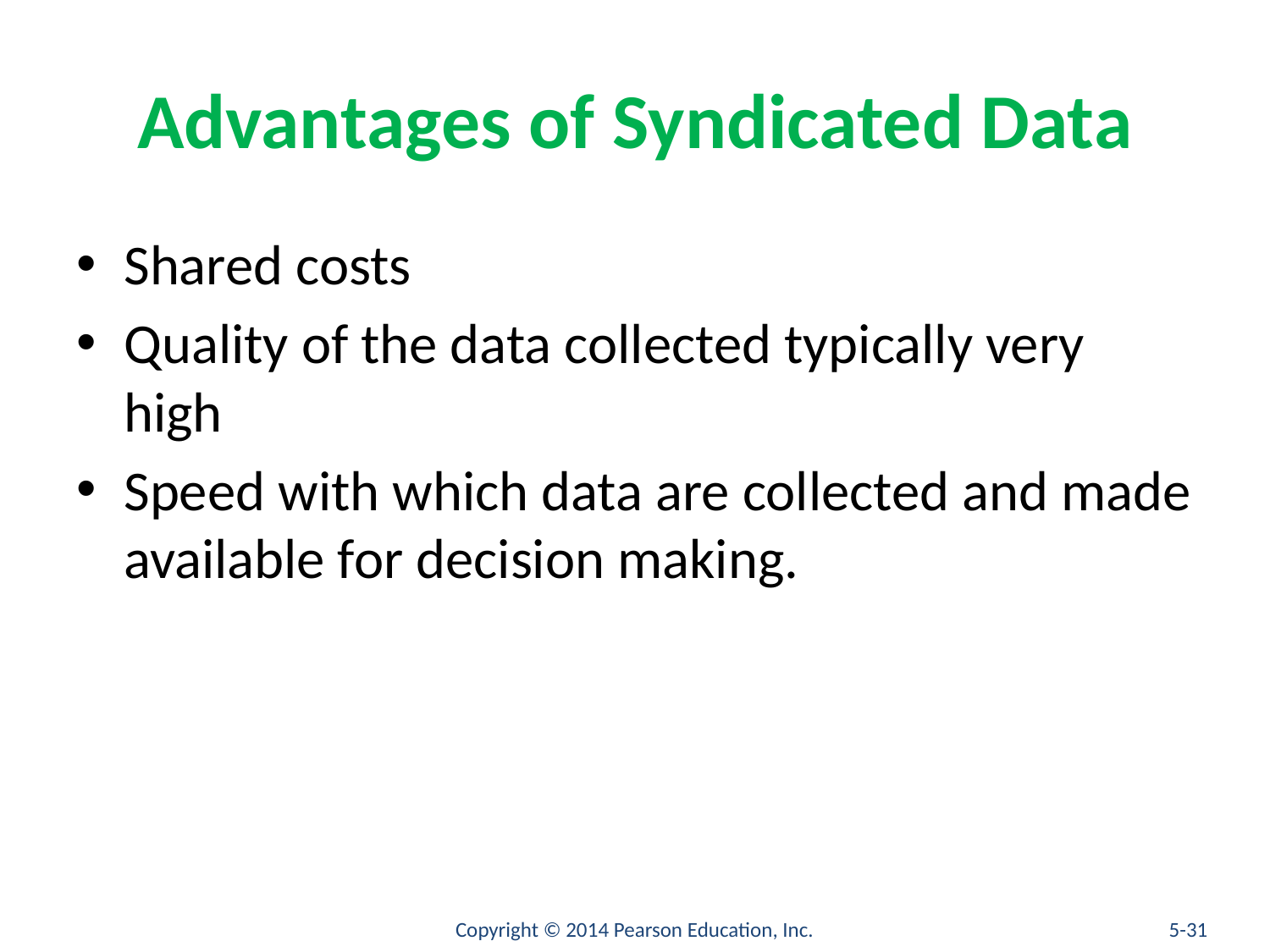

# Advantages of Syndicated Data
Shared costs
Quality of the data collected typically very high
Speed with which data are collected and made available for decision making.